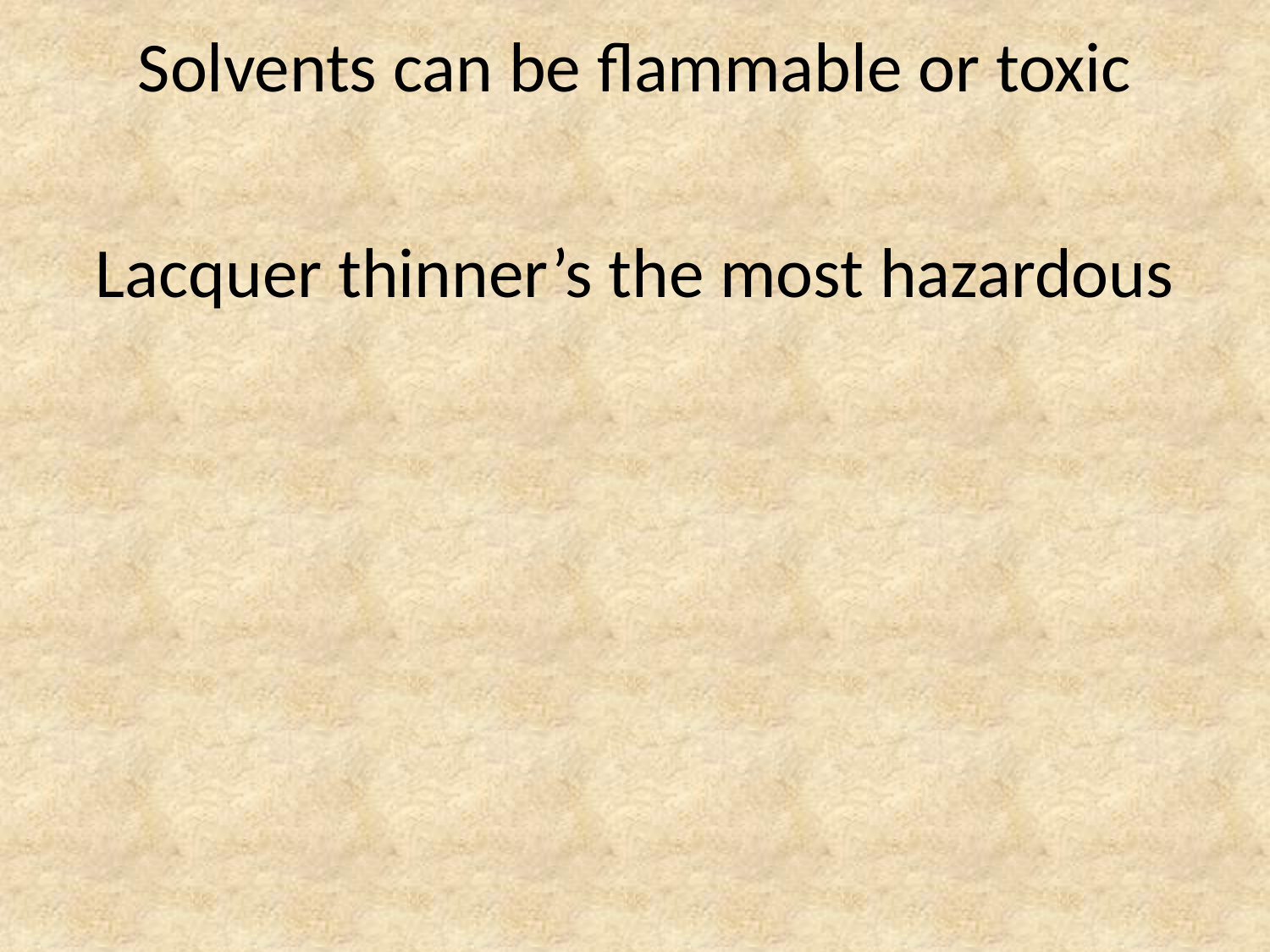

# Solvents can be flammable or toxic
Lacquer thinner’s the most hazardous